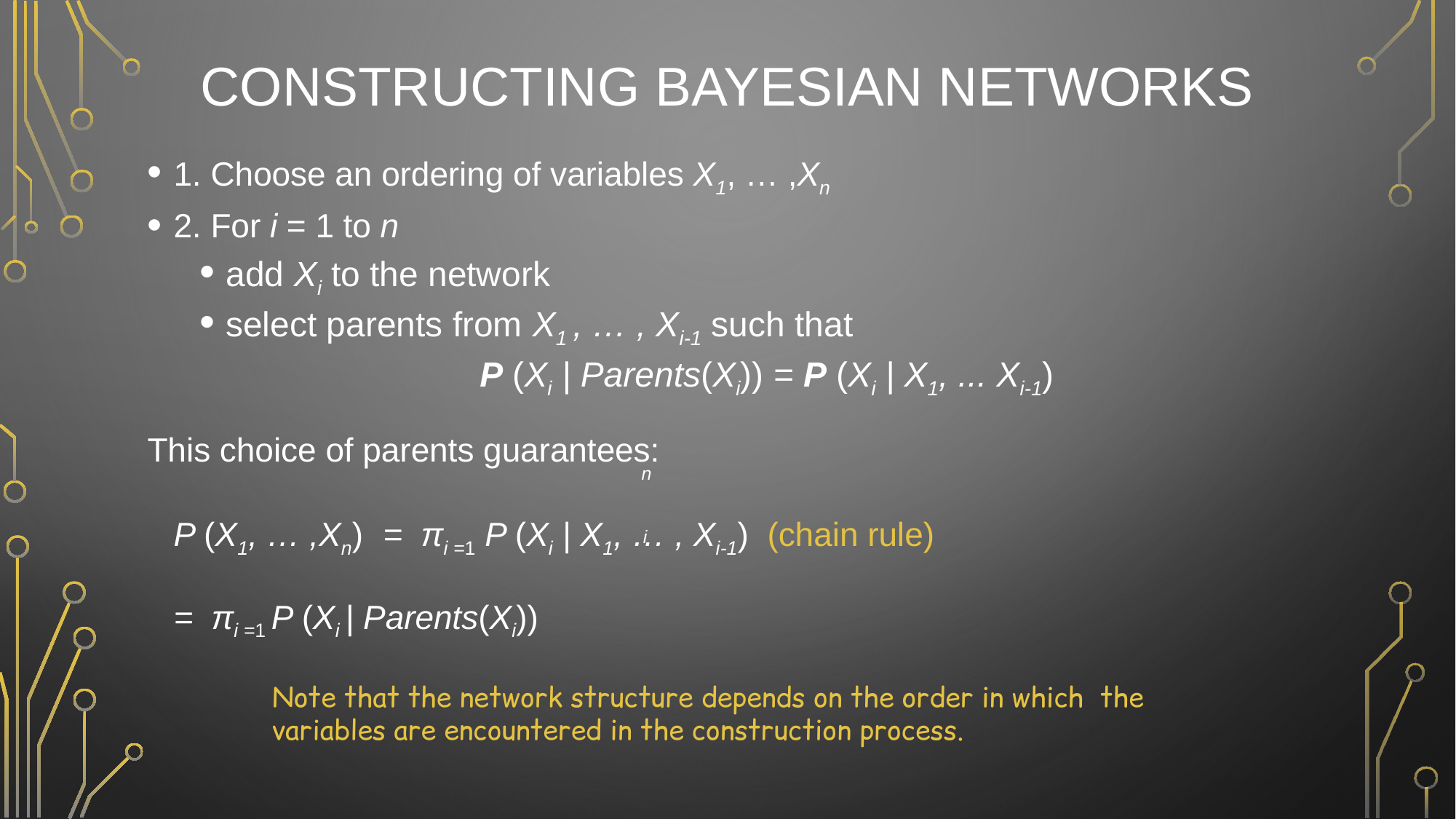

# Constructing Bayesian networks
1. Choose an ordering of variables X1, … ,Xn
2. For i = 1 to n
add Xi to the network
select parents from X1 , … , Xi-1 such that
	P (Xi | Parents(Xi)) = P (Xi | X1, ... Xi-1)

This choice of parents guarantees:

		P (X1, … ,Xn) 	=  πi =1 P (Xi | X1, … , Xi-1)  (chain rule)

				=  πi =1 P (Xi | Parents(Xi))

n
i
Note that the network structure depends on the order in which  the variables are encountered in the construction process.